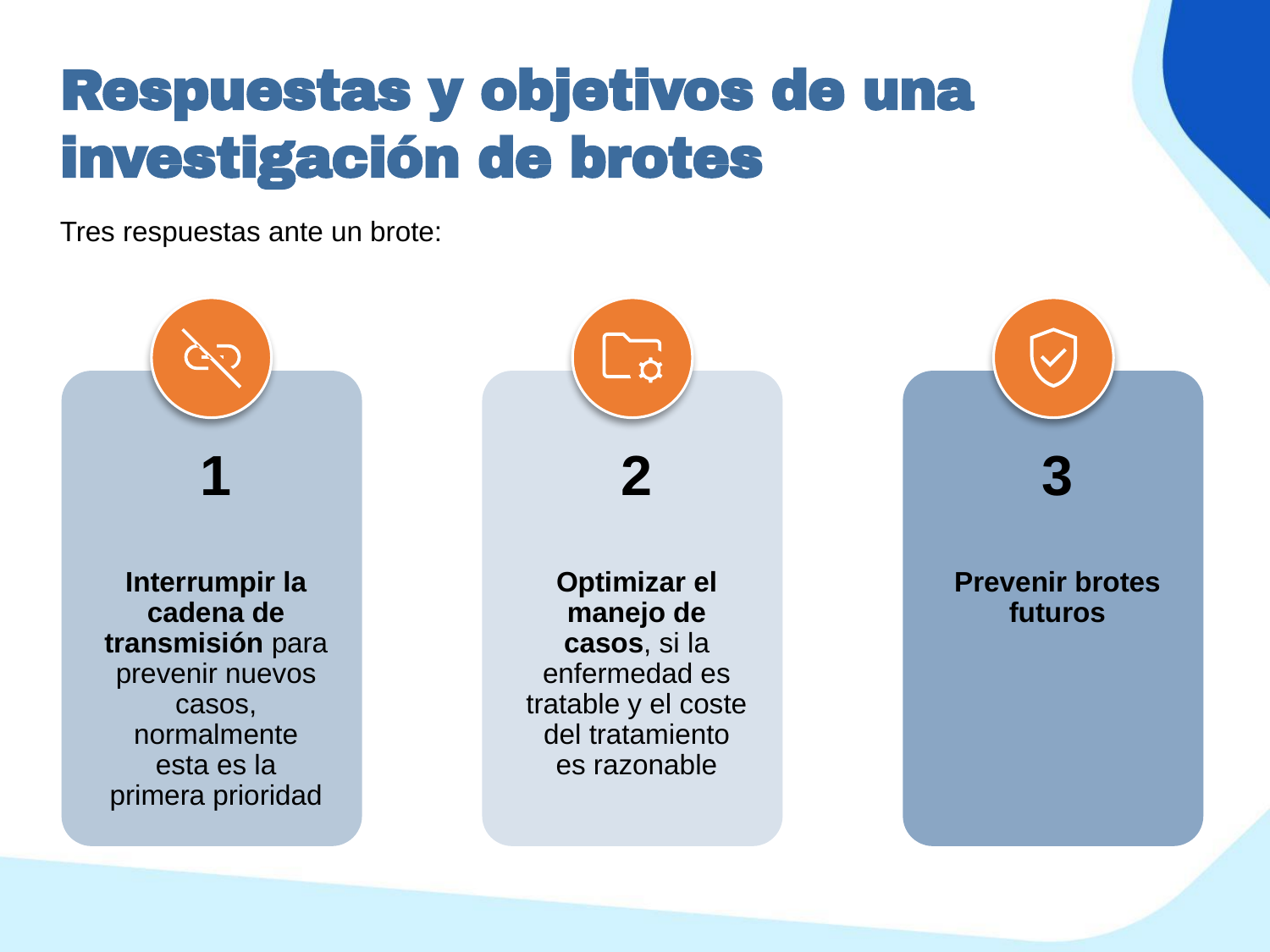

Respuestas y objetivos de una investigación de brotes
Tres respuestas ante un brote:

1

Interrumpir la cadena de transmisión para prevenir nuevos casos, normalmente esta es la primera prioridad

2

Optimizar el manejo de casos, si la enfermedad es tratable y el coste del tratamiento es razonable

3

Prevenir brotes futuros